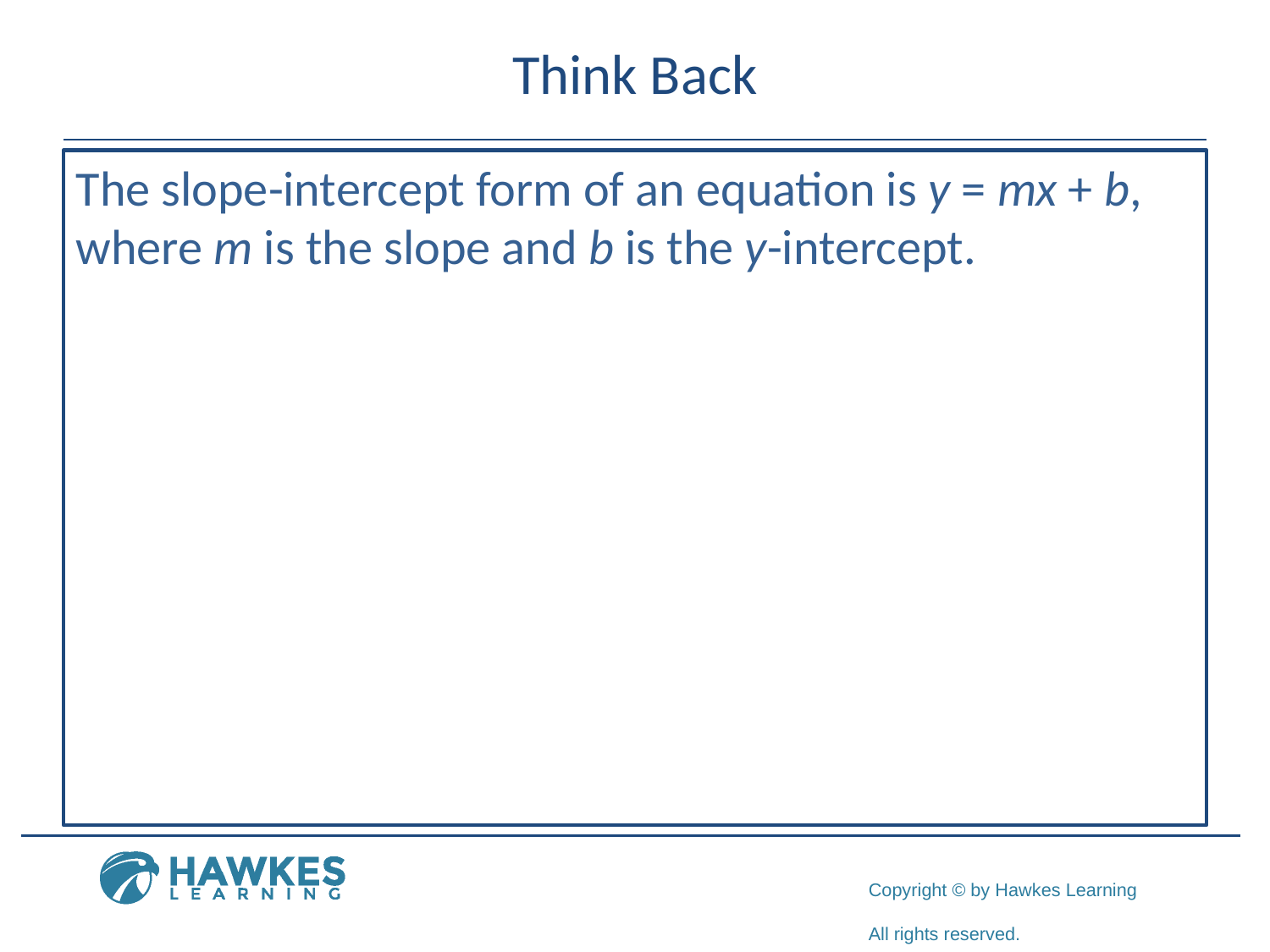

# Think Back
The slope-intercept form of an equation is y = mx + b, where m is the slope and b is the y-intercept.